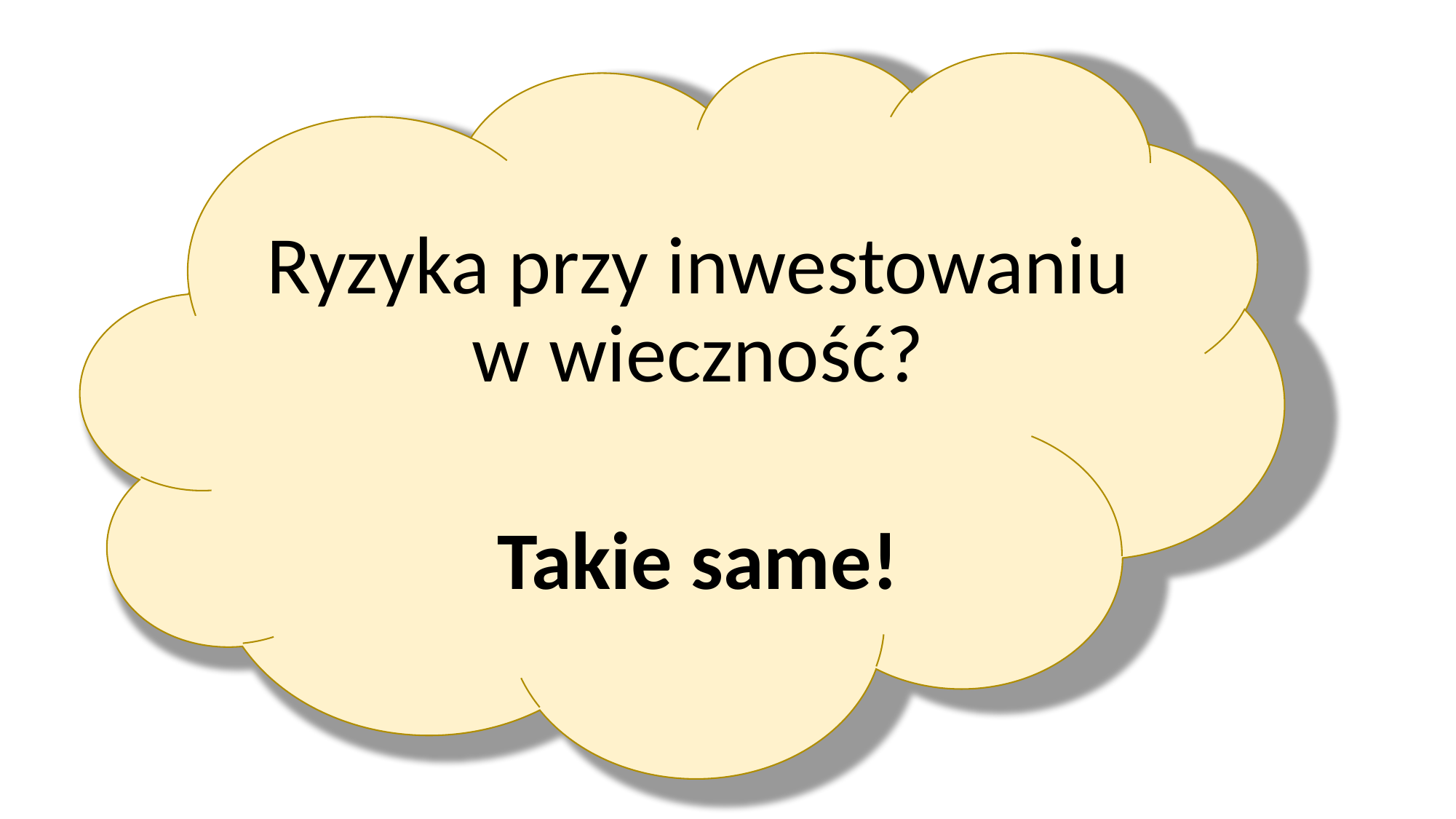

Ryzyka przy inwestowaniu
w wieczność?

Takie same!